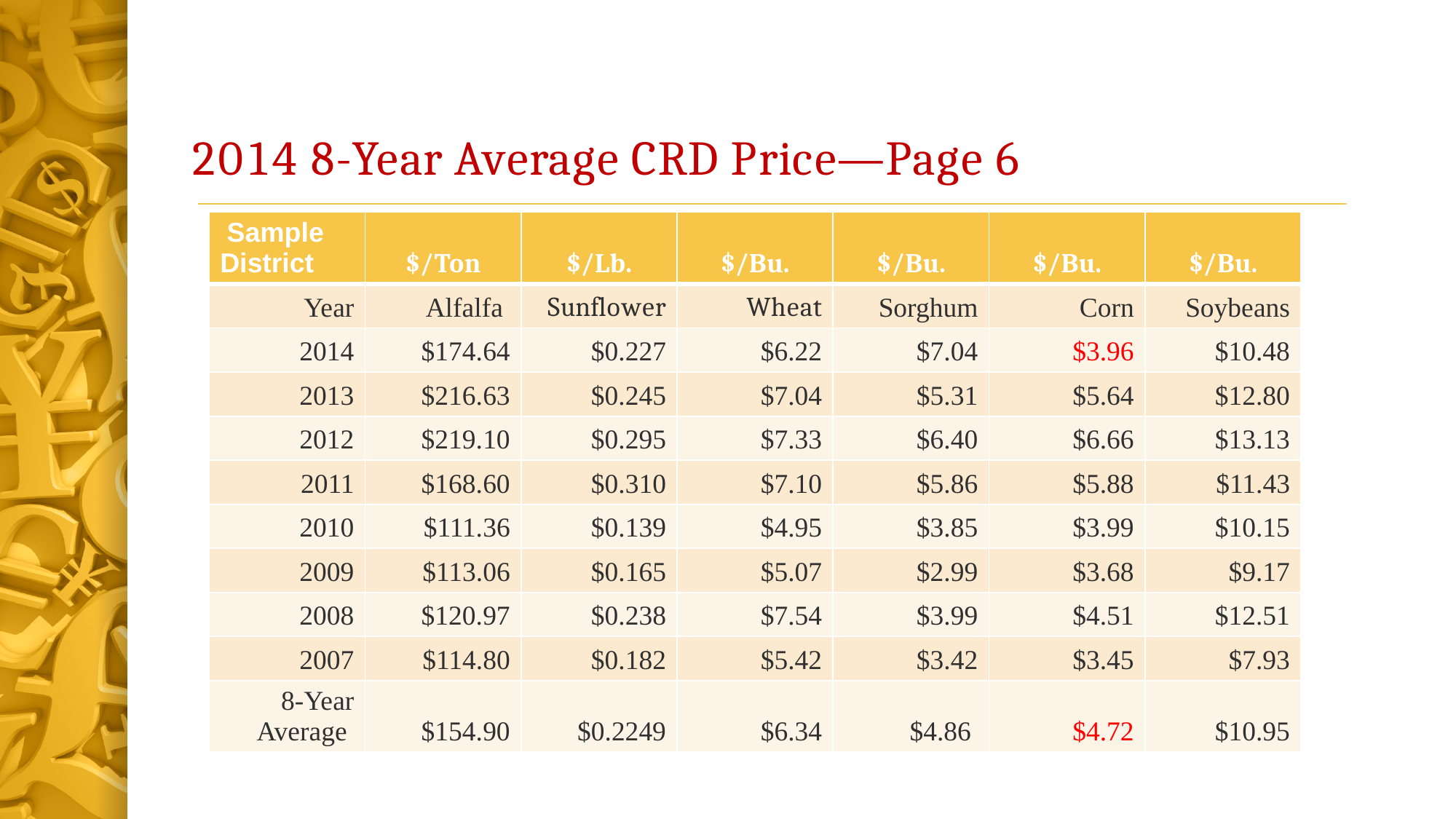

# 2014 8-Year Average CRD Price—Page 6
| Sample District | $/Ton | $/Lb. | $/Bu. | $/Bu. | $/Bu. | $/Bu. |
| --- | --- | --- | --- | --- | --- | --- |
| Year | Alfalfa | Sunflower | Wheat | Sorghum | Corn | Soybeans |
| 2014 | $174.64 | $0.227 | $6.22 | $7.04 | $3.96 | $10.48 |
| 2013 | $216.63 | $0.245 | $7.04 | $5.31 | $5.64 | $12.80 |
| 2012 | $219.10 | $0.295 | $7.33 | $6.40 | $6.66 | $13.13 |
| 2011 | $168.60 | $0.310 | $7.10 | $5.86 | $5.88 | $11.43 |
| 2010 | $111.36 | $0.139 | $4.95 | $3.85 | $3.99 | $10.15 |
| 2009 | $113.06 | $0.165 | $5.07 | $2.99 | $3.68 | $9.17 |
| 2008 | $120.97 | $0.238 | $7.54 | $3.99 | $4.51 | $12.51 |
| 2007 | $114.80 | $0.182 | $5.42 | $3.42 | $3.45 | $7.93 |
| 8-Year Average | $154.90 | $0.2249 | $6.34 | $4.86 | $4.72 | $10.95 |